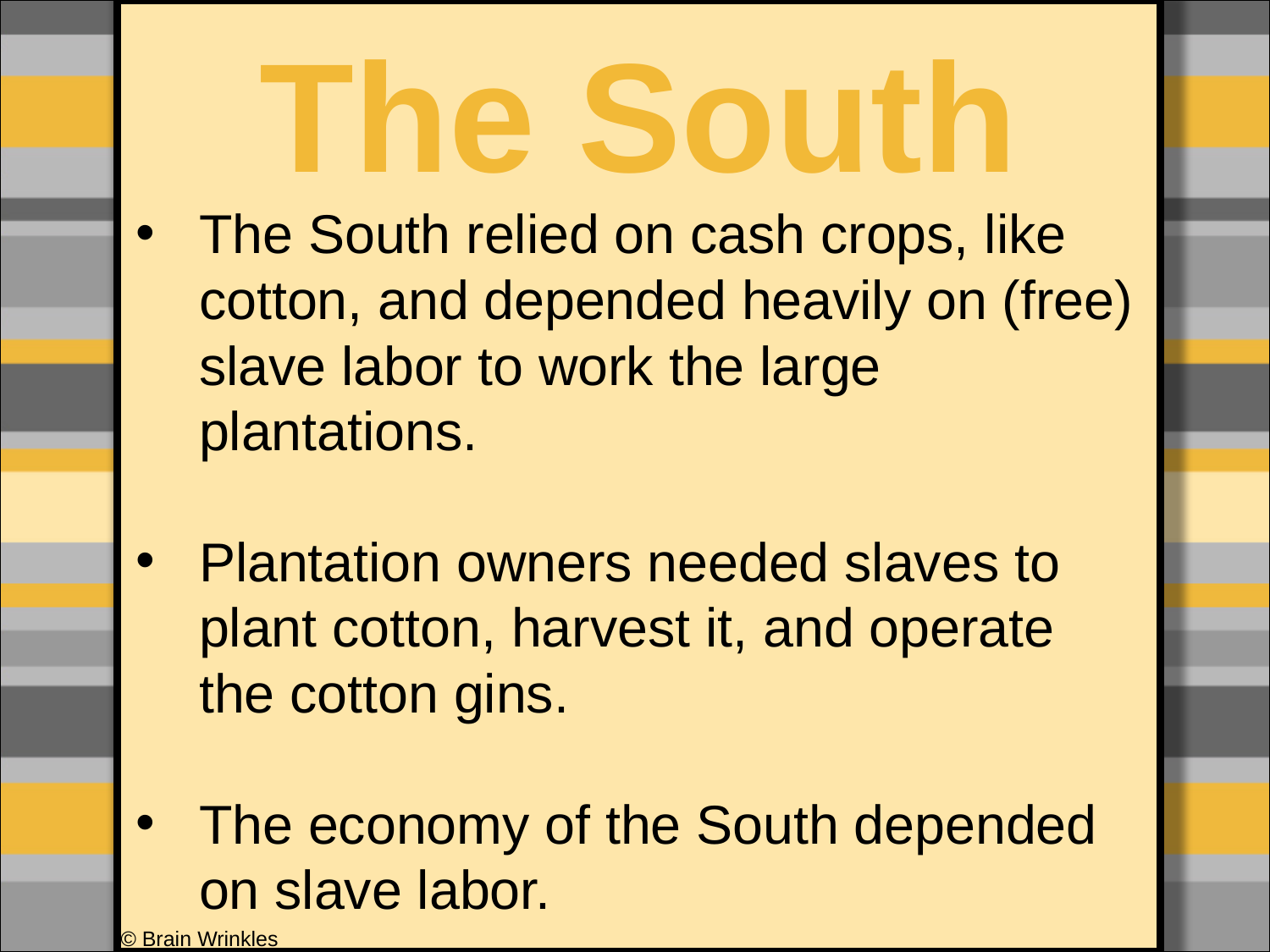

The South
#
The South relied on cash crops, like cotton, and depended heavily on (free) slave labor to work the large plantations.

Plantation owners needed slaves to plant cotton, harvest it, and operate the cotton gins.

The economy of the South depended on slave labor.

© Brain Wrinkles